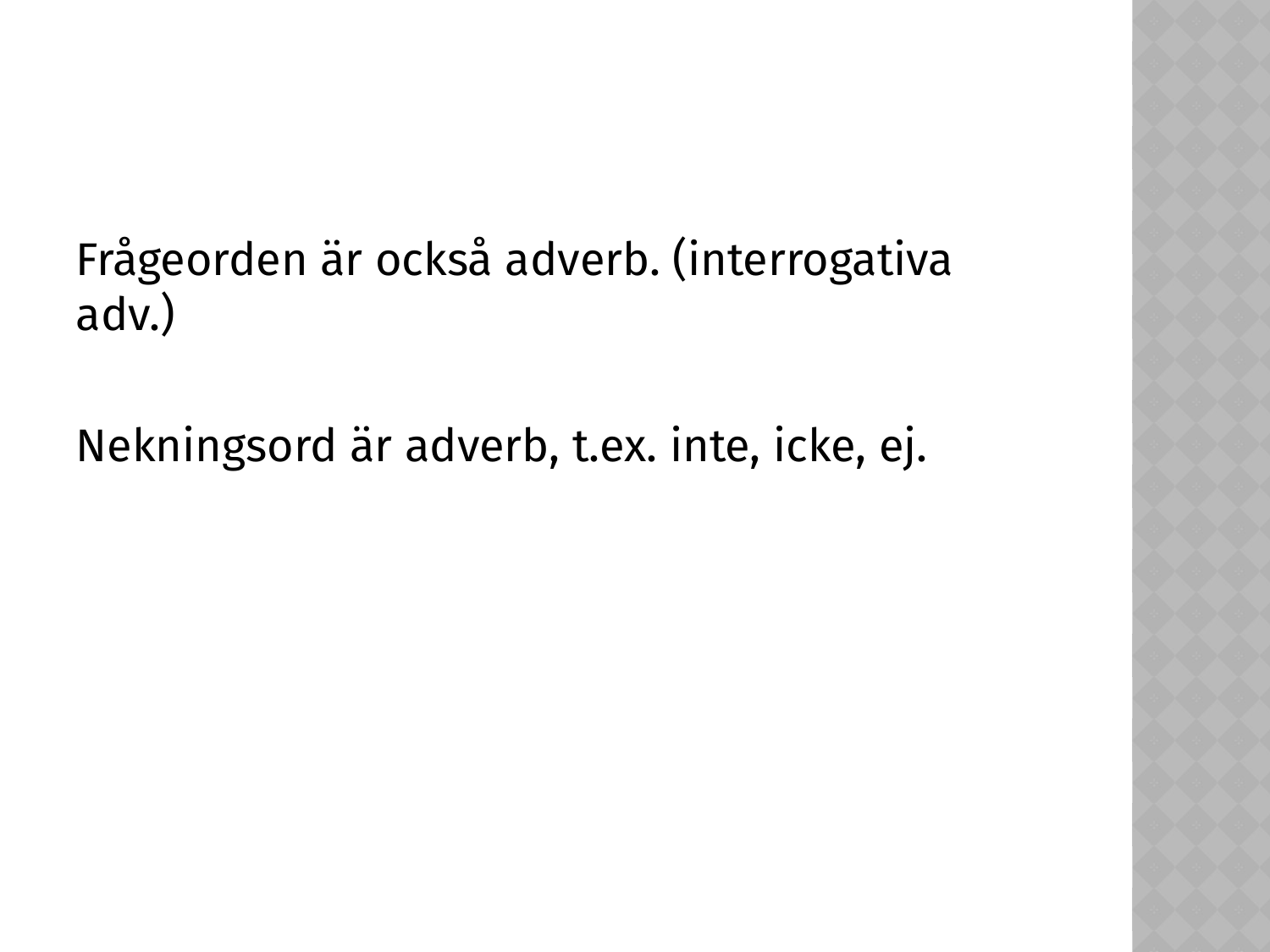

#
Frågeorden är också adverb. (interrogativa adv.)

Nekningsord är adverb, t.ex. inte, icke, ej.